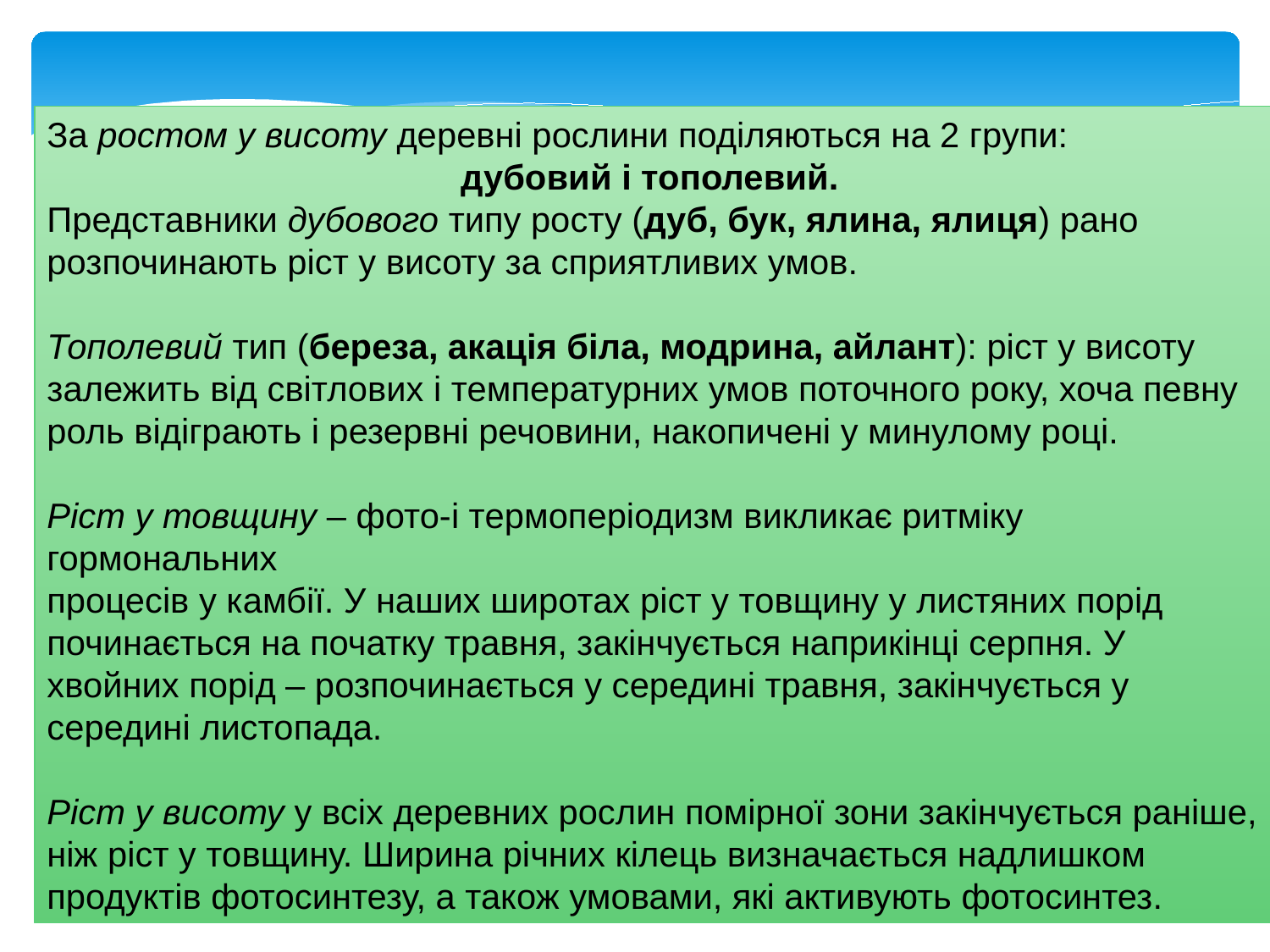

За ростом у висоту деревні рослини поділяються на 2 групи:
дубовий і тополевий.
Представники дубового типу росту (дуб, бук, ялина, ялиця) рано
розпочинають ріст у висоту за сприятливих умов.

Тополевий тип (береза, акація біла, модрина, айлант): ріст у висоту залежить від світлових і температурних умов поточного року, хоча певну роль відіграють і резервні речовини, накопичені у минулому році.
Ріст у товщину – фото-і термоперіодизм викликає ритміку гормональних
процесів у камбії. У наших широтах ріст у товщину у листяних порід починається на початку травня, закінчується наприкінці серпня. У хвойних порід – розпочинається у середині травня, закінчується у середині листопада.
Ріст у висоту у всіх деревних рослин помірної зони закінчується раніше,
ніж ріст у товщину. Ширина річних кілець визначається надлишком продуктів фотосинтезу, а також умовами, які активують фотосинтез.